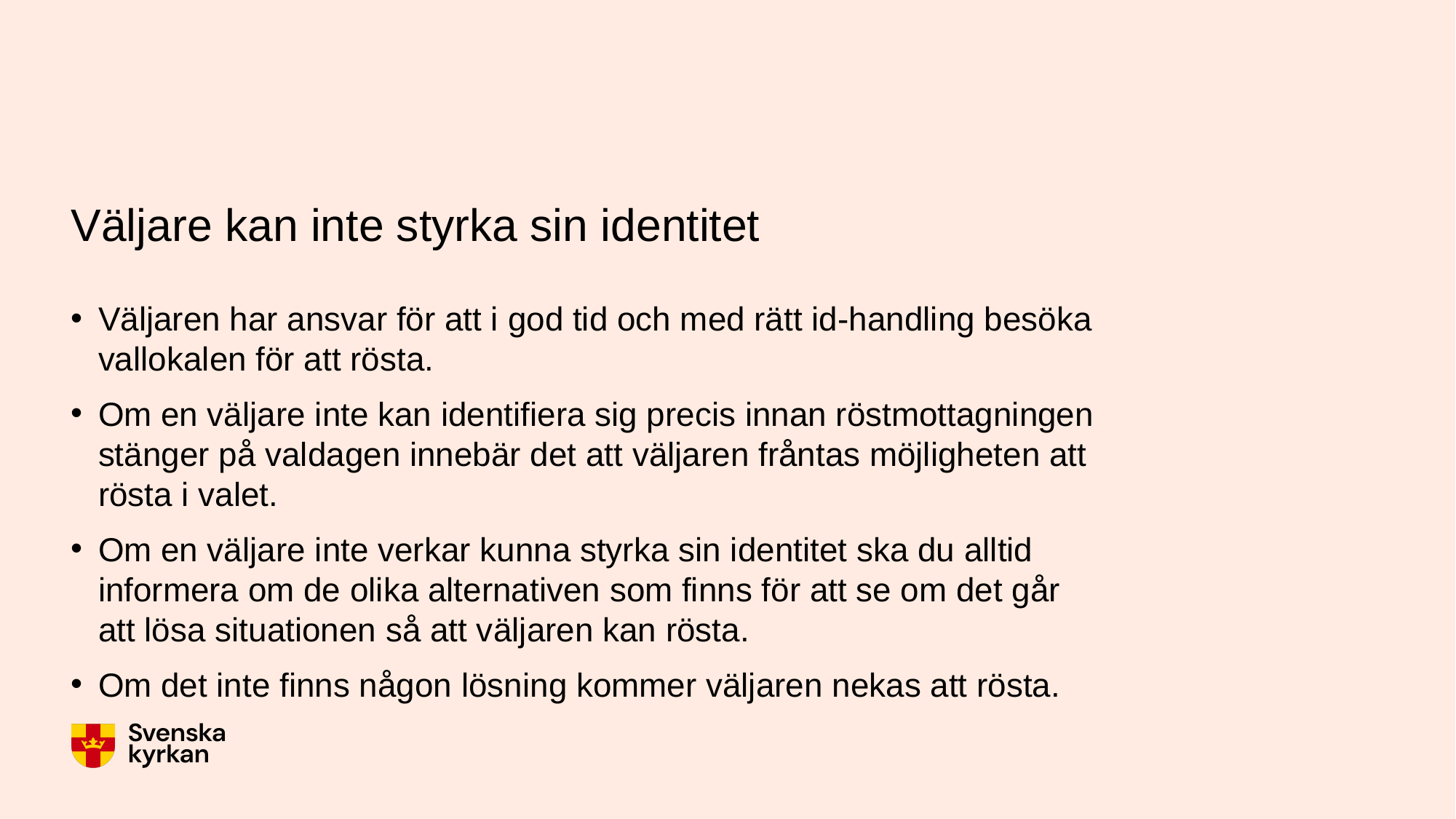

# Väljare kan inte styrka sin identitet
Väljaren har ansvar för att i god tid och med rätt id-handling besöka vallokalen för att rösta.
Om en väljare inte kan identifiera sig precis innan röstmottagningen stänger på valdagen innebär det att väljaren fråntas möjligheten att rösta i valet.
Om en väljare inte verkar kunna styrka sin identitet ska du alltid informera om de olika alternativen som finns för att se om det går att lösa situationen så att väljaren kan rösta.
Om det inte finns någon lösning kommer väljaren nekas att rösta.